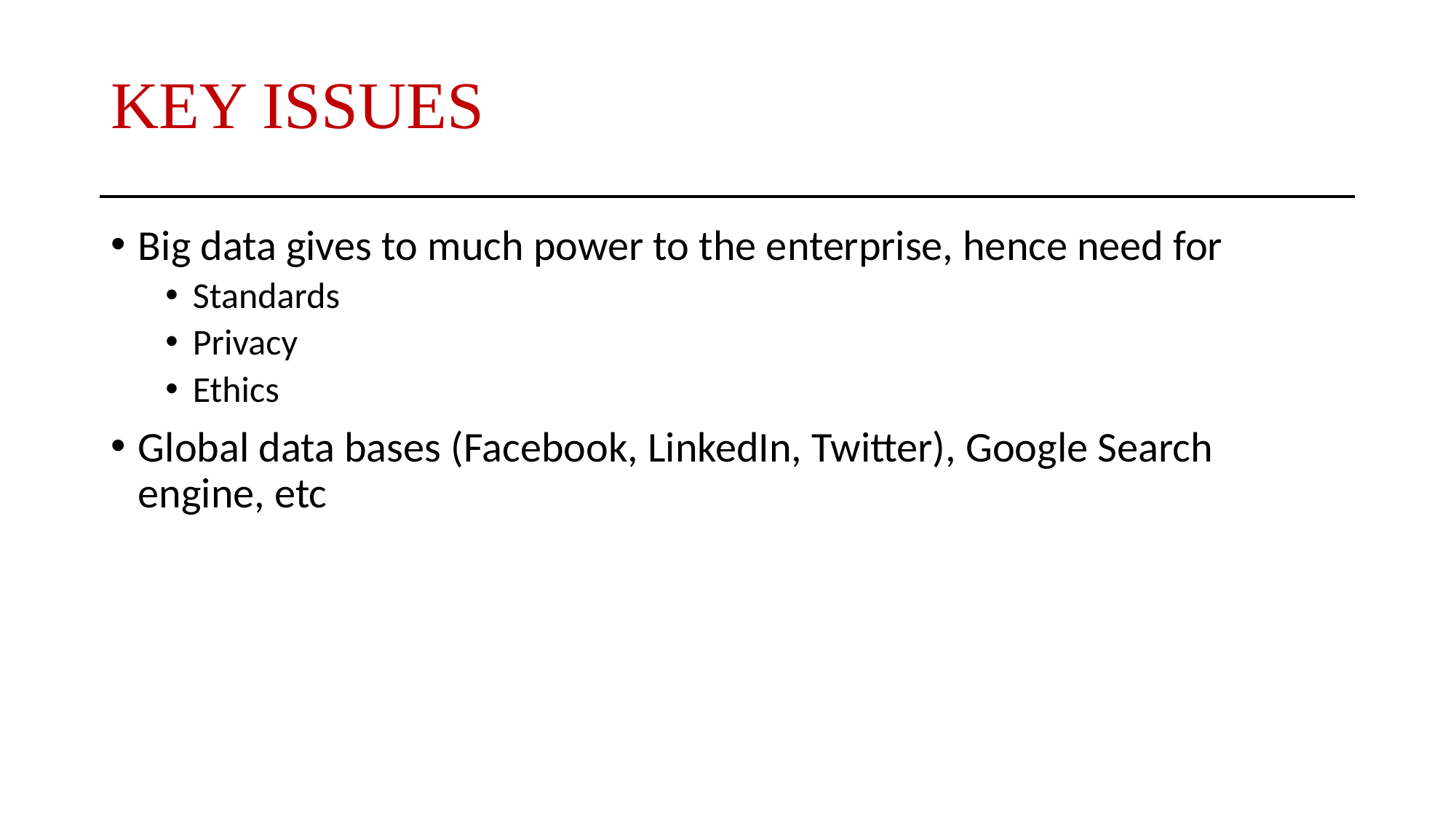

# KEY ISSUES
Big data gives to much power to the enterprise, hence need for
Standards
Privacy
Ethics
Global data bases (Facebook, LinkedIn, Twitter), Google Search engine, etc